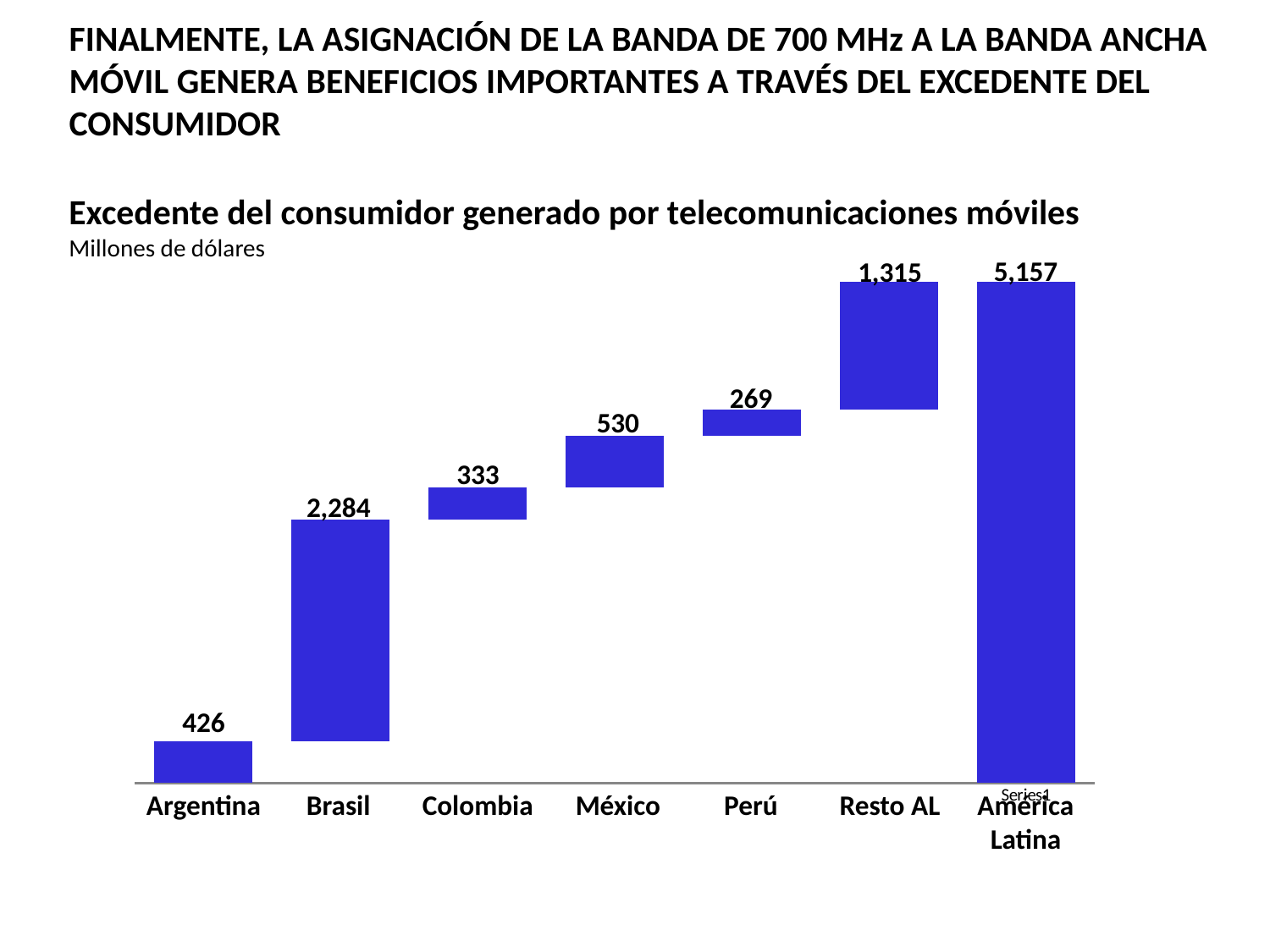

Finalmente, la asignación de la banda de 700 mhz a la banda ancha móvil genera beneficios importantes a través del excedente del consumidor
Excedente del consumidor generado por telecomunicaciones móviles
Millones de dólares
5,157
1,315

### Chart

| Category |  |  |
|---|---|---|
|  | 0.0 | 5157.0 |
|  | 3842.0 | 1315.0 |
|  | 3573.0 | 269.0 |
|  | 3043.0 | 530.0 |
|  | 2710.0 | 333.0 |
|  | 426.0 | 2284.0 |
|  | 0.0 | 426.0 |
269
530
333
2,284
426
Argentina
Brasil
Colombia
México
Perú
Resto AL
América Latina